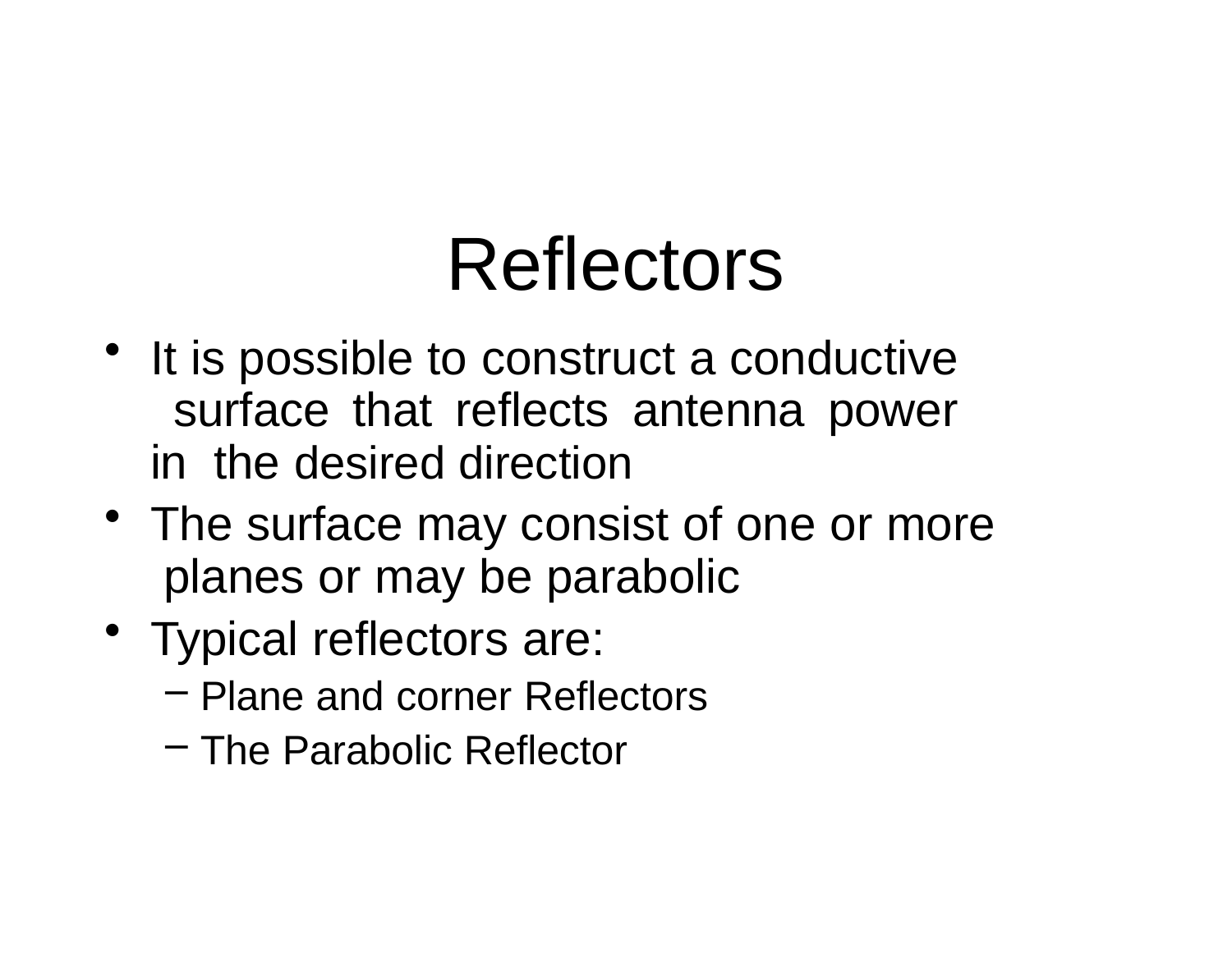

# Reflectors
It is possible to construct a conductive  surface that reflects antenna power in  the desired direction
The surface may consist of one or more  planes or may be parabolic
Typical reflectors are:
Plane and corner Reflectors
The Parabolic Reflector